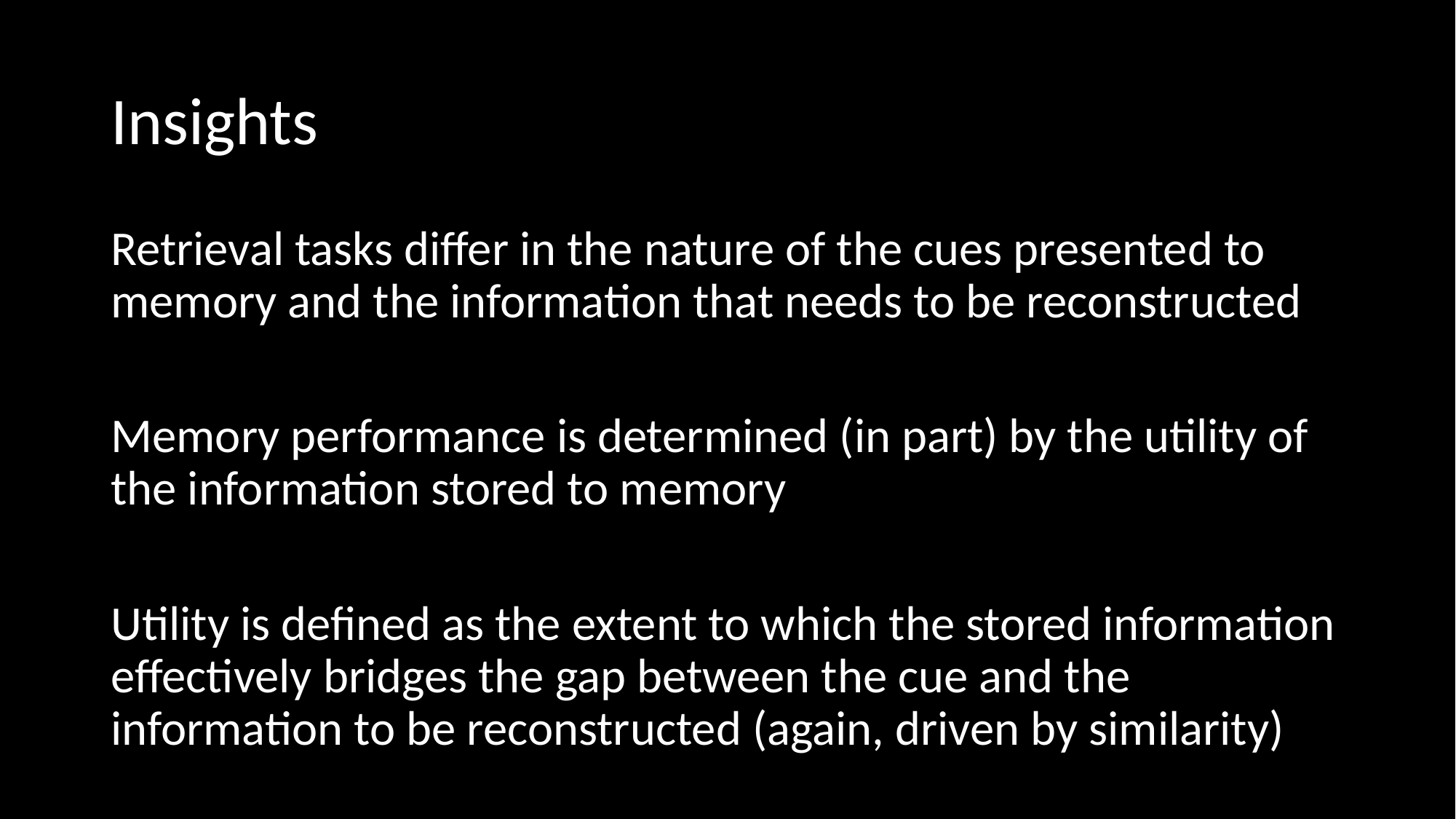

# Insights
Retrieval tasks differ in the nature of the cues presented to memory and the information that needs to be reconstructed

Memory performance is determined (in part) by the utility of the information stored to memory

Utility is defined as the extent to which the stored information effectively bridges the gap between the cue and the information to be reconstructed (again, driven by similarity)